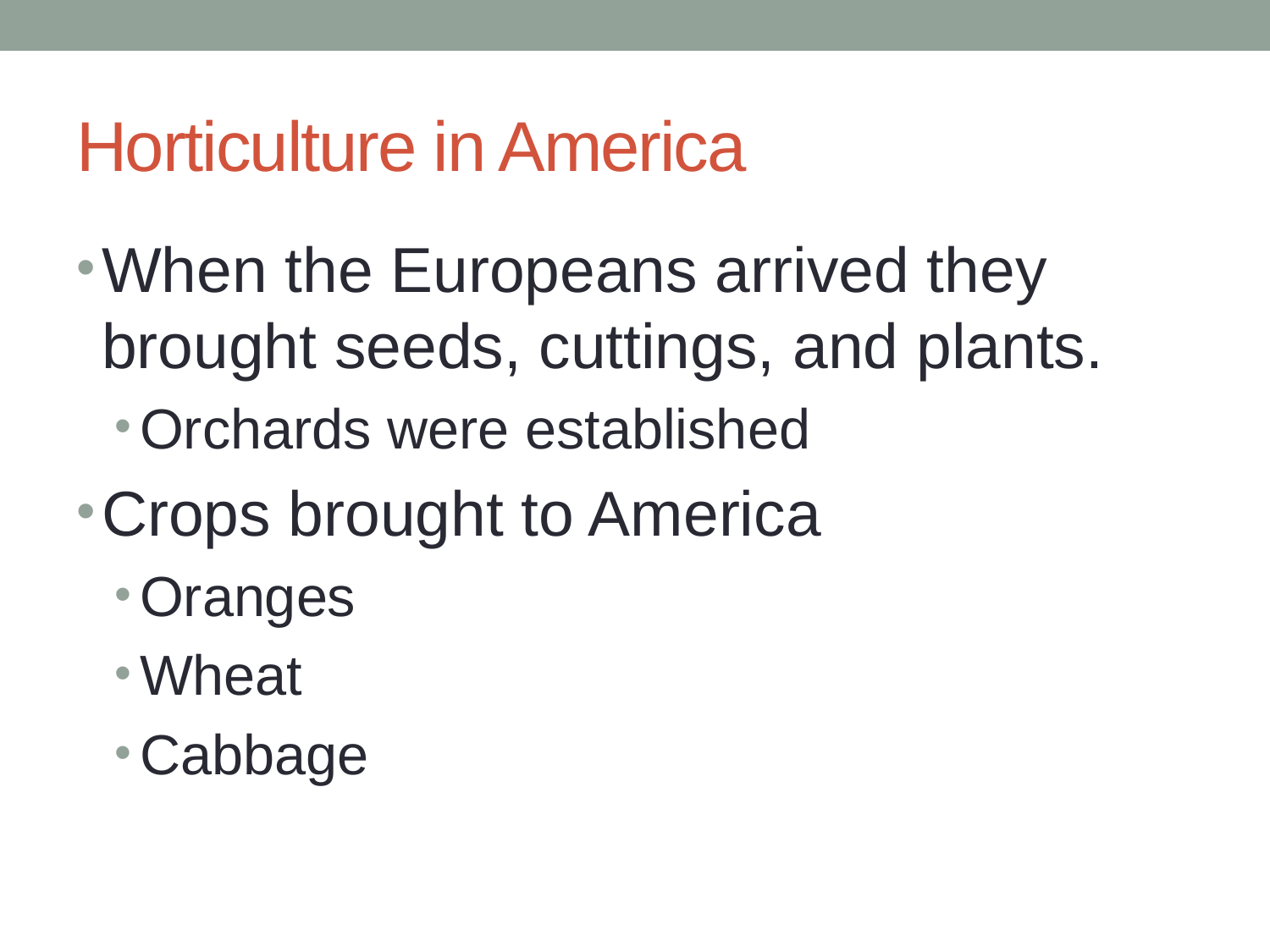

# Horticulture in America
When the Europeans arrived they brought seeds, cuttings, and plants.
Orchards were established
Crops brought to America
Oranges
Wheat
Cabbage